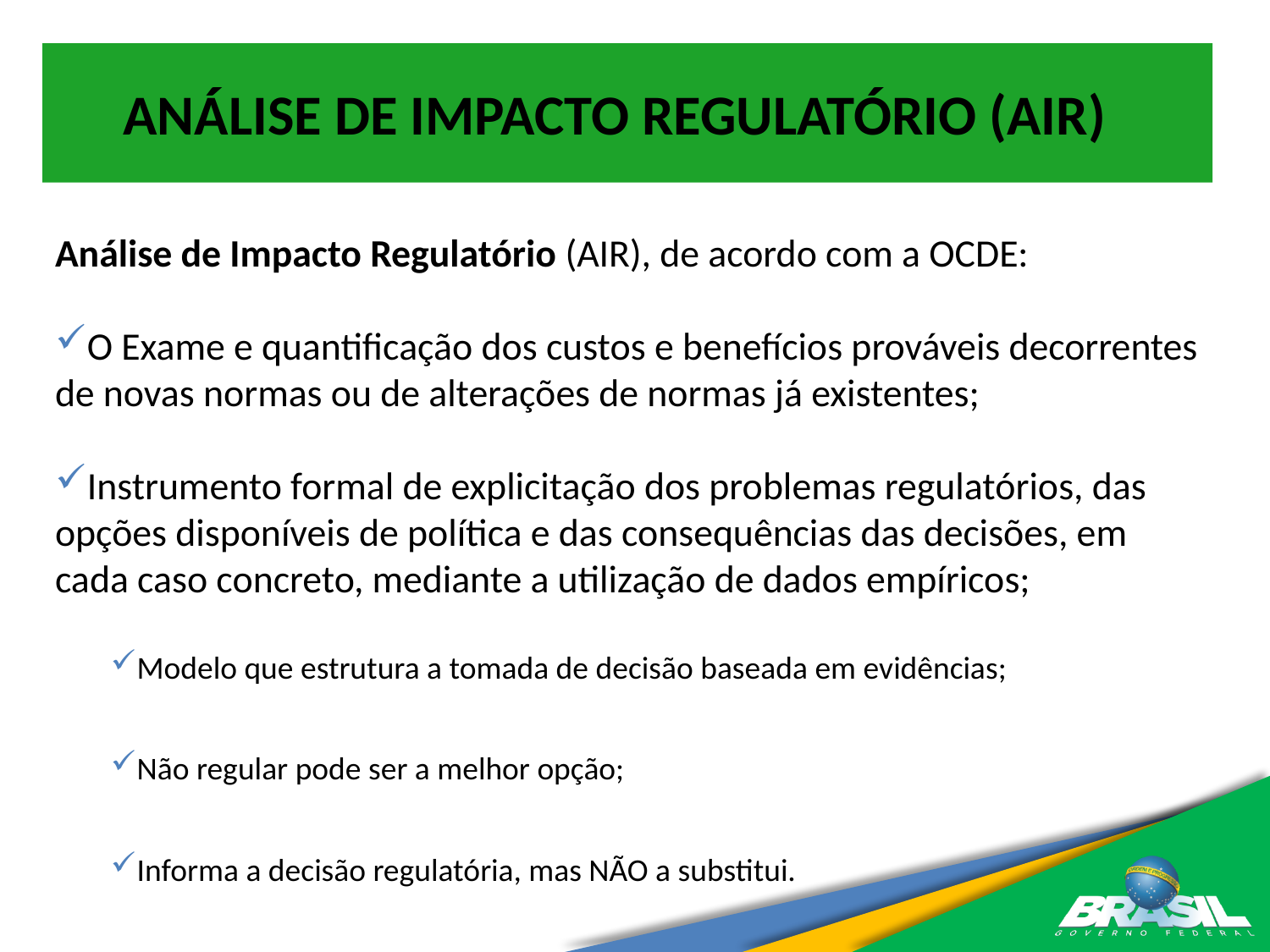

Análise de impacto regulatório (Air)

Análise de Impacto Regulatório (AIR), de acordo com a OCDE:

O Exame e quantificação dos custos e benefícios prováveis decorrentes de novas normas ou de alterações de normas já existentes;

Instrumento formal de explicitação dos problemas regulatórios, das opções disponíveis de política e das consequências das decisões, em cada caso concreto, mediante a utilização de dados empíricos;

Modelo que estrutura a tomada de decisão baseada em evidências;

Não regular pode ser a melhor opção;

Informa a decisão regulatória, mas NÃO a substitui.